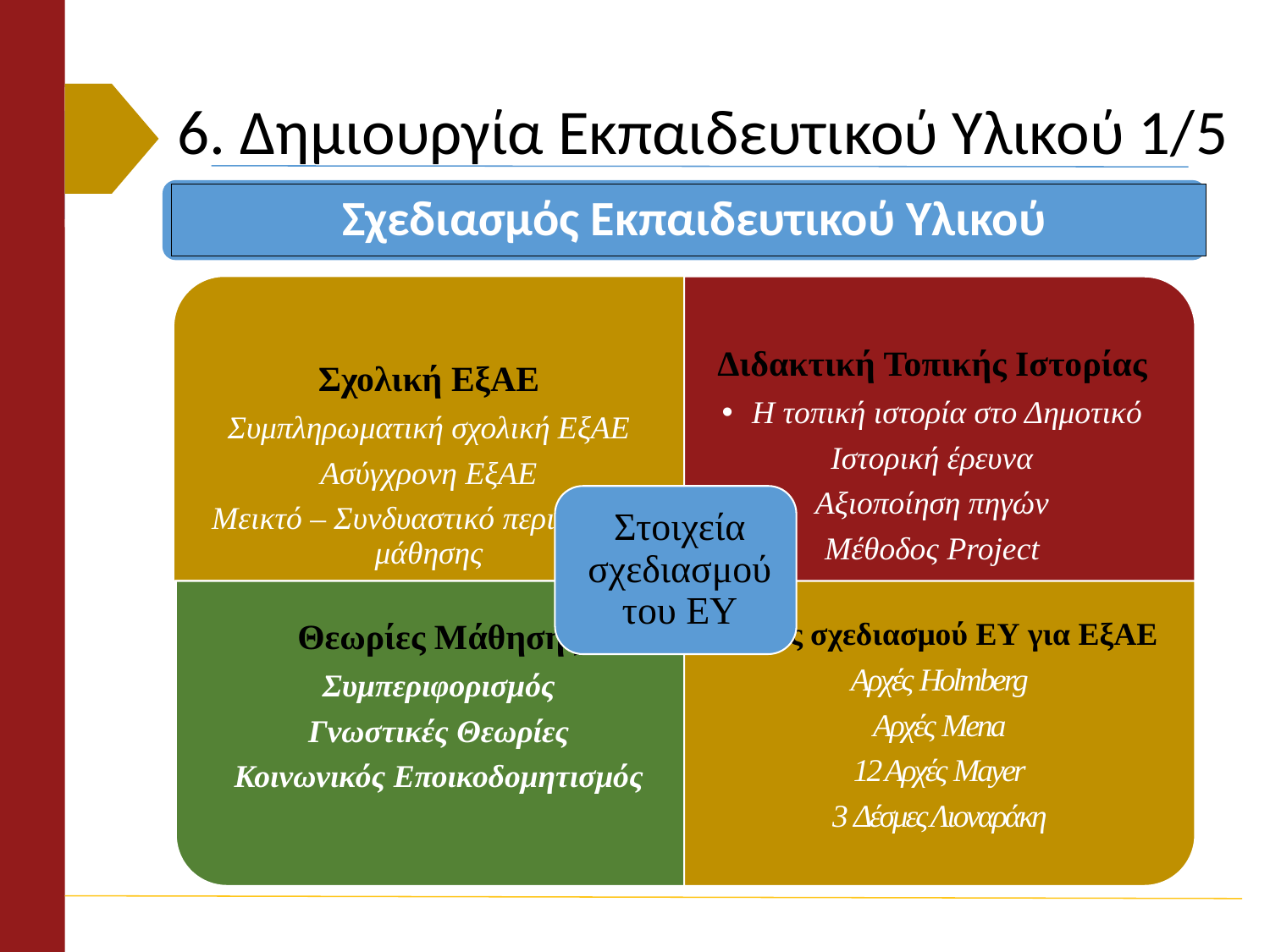

# 6. Δημιουργία Εκπαιδευτικού Υλικού 1/5

 Σχεδιασμός Εκπαιδευτικού Υλικού

Σχολική ΕξΑΕ
Συμπληρωματική σχολική ΕξΑΕ
Ασύγχρονη ΕξΑΕ
Μεικτό – Συνδυαστικό περιβάλλον μάθησης

Διδακτική Τοπικής Ιστορίας
Η τοπική ιστορία στο Δημοτικό
Ιστορική έρευνα
Αξιοποίηση πηγών
Μέθοδος Project

Θεωρίες Μάθησης
Συμπεριφορισμός
Γνωστικές Θεωρίες
Κοινωνικός Εποικοδομητισμός

Αρχές σχεδιασμού ΕΥ για ΕξΑΕ
Αρχές Holmberg
Αρχές Mena
12 Αρχές Mayer
3 Δέσμες Λιοναράκη
Στοιχεία σχεδιασμού του ΕΥ